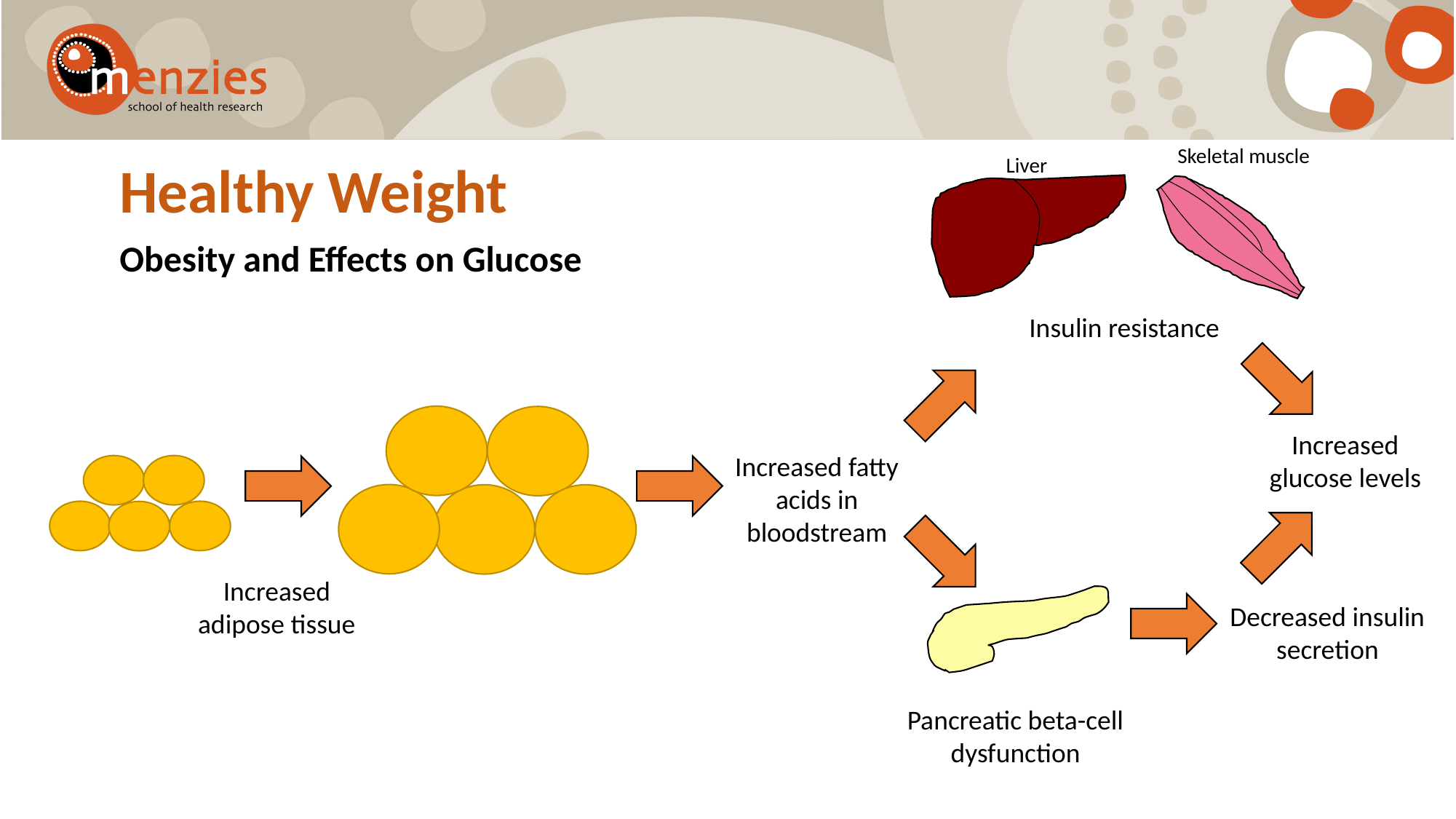

Skeletal muscle
Liver
Healthy Weight
Obesity and Effects on Glucose

Insulin resistance

Increased glucose levels
Increased fatty acids in bloodstream

Increased adipose tissue

Decreased insulin secretion
Pancreatic beta-cell dysfunction